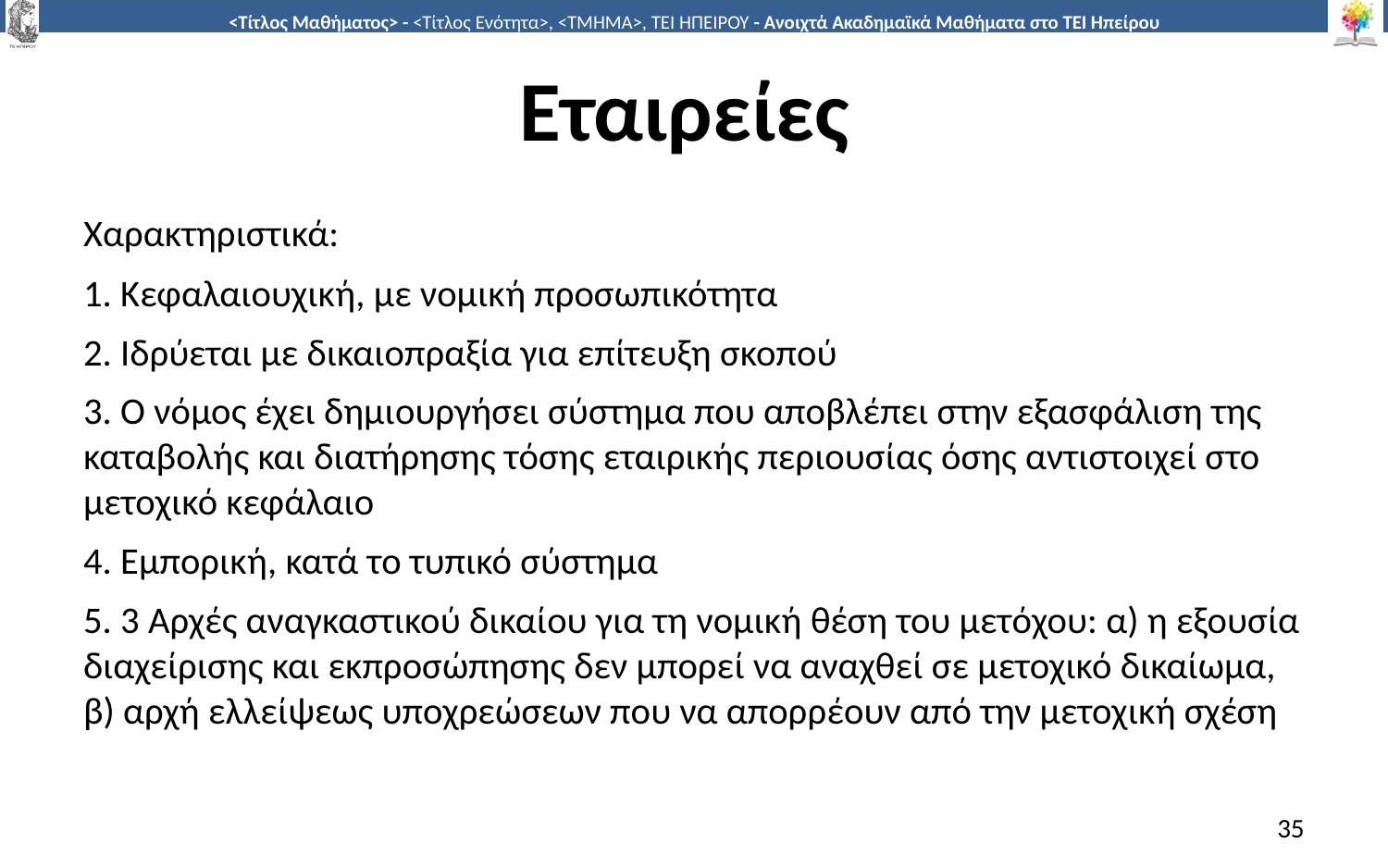

# Εταιρείες
Χαρακτηριστικά:
1. Κεφαλαιουχική, με νομική προσωπικότητα
2. Ιδρύεται με δικαιοπραξία για επίτευξη σκοπού
3. Ο νόμος έχει δημιουργήσει σύστημα που αποβλέπει στην εξασφάλιση της καταβολής και διατήρησης τόσης εταιρικής περιουσίας όσης αντιστοιχεί στο μετοχικό κεφάλαιο
4. Εμπορική, κατά το τυπικό σύστημα
5. 3 Αρχές αναγκαστικού δικαίου για τη νομική θέση του μετόχου: α) η εξουσία διαχείρισης και εκπροσώπησης δεν μπορεί να αναχθεί σε μετοχικό δικαίωμα, β) αρχή ελλείψεως υποχρεώσεων που να απορρέουν από την μετοχική σχέση

35